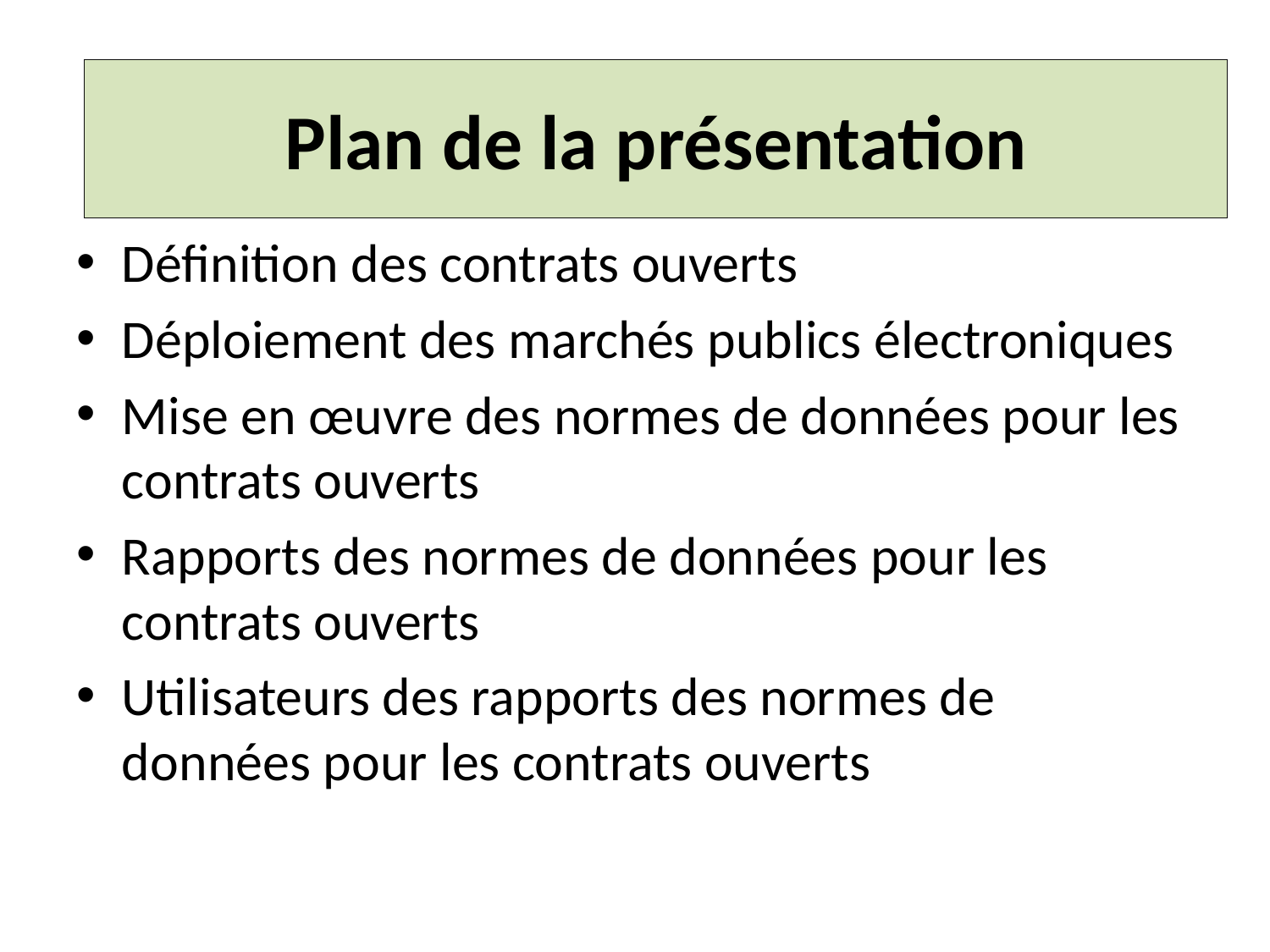

#
Plan de la présentation
Définition des contrats ouverts
Déploiement des marchés publics électroniques
Mise en œuvre des normes de données pour les contrats ouverts
Rapports des normes de données pour les contrats ouverts
Utilisateurs des rapports des normes de données pour les contrats ouverts